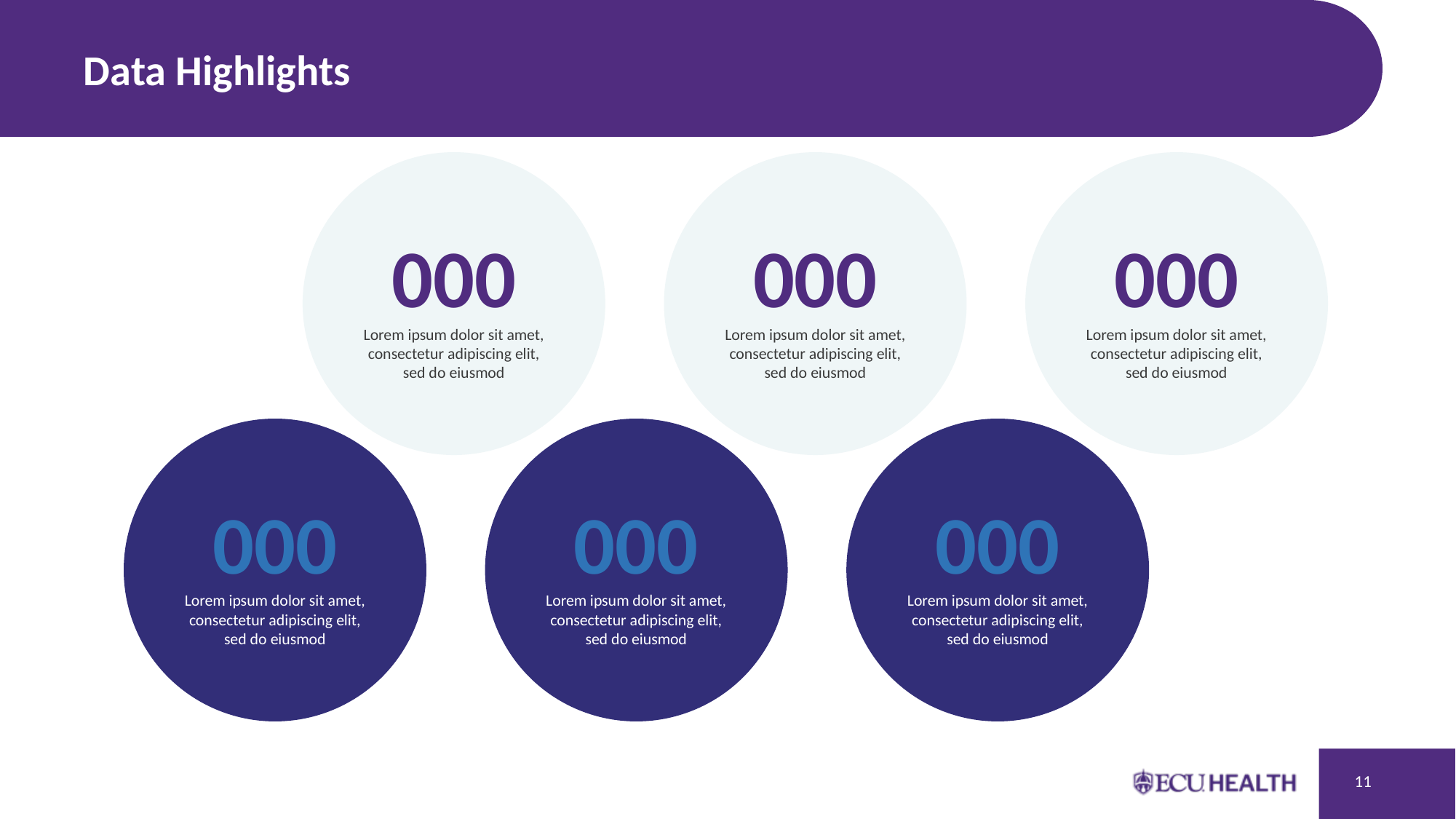

# Data Highlights
000
Lorem ipsum dolor sit amet, consectetur adipiscing elit, sed do eiusmod
000
Lorem ipsum dolor sit amet, consectetur adipiscing elit, sed do eiusmod
000
Lorem ipsum dolor sit amet, consectetur adipiscing elit, sed do eiusmod
000
Lorem ipsum dolor sit amet, consectetur adipiscing elit, sed do eiusmod
000
Lorem ipsum dolor sit amet, consectetur adipiscing elit, sed do eiusmod
000
Lorem ipsum dolor sit amet, consectetur adipiscing elit, sed do eiusmod

11